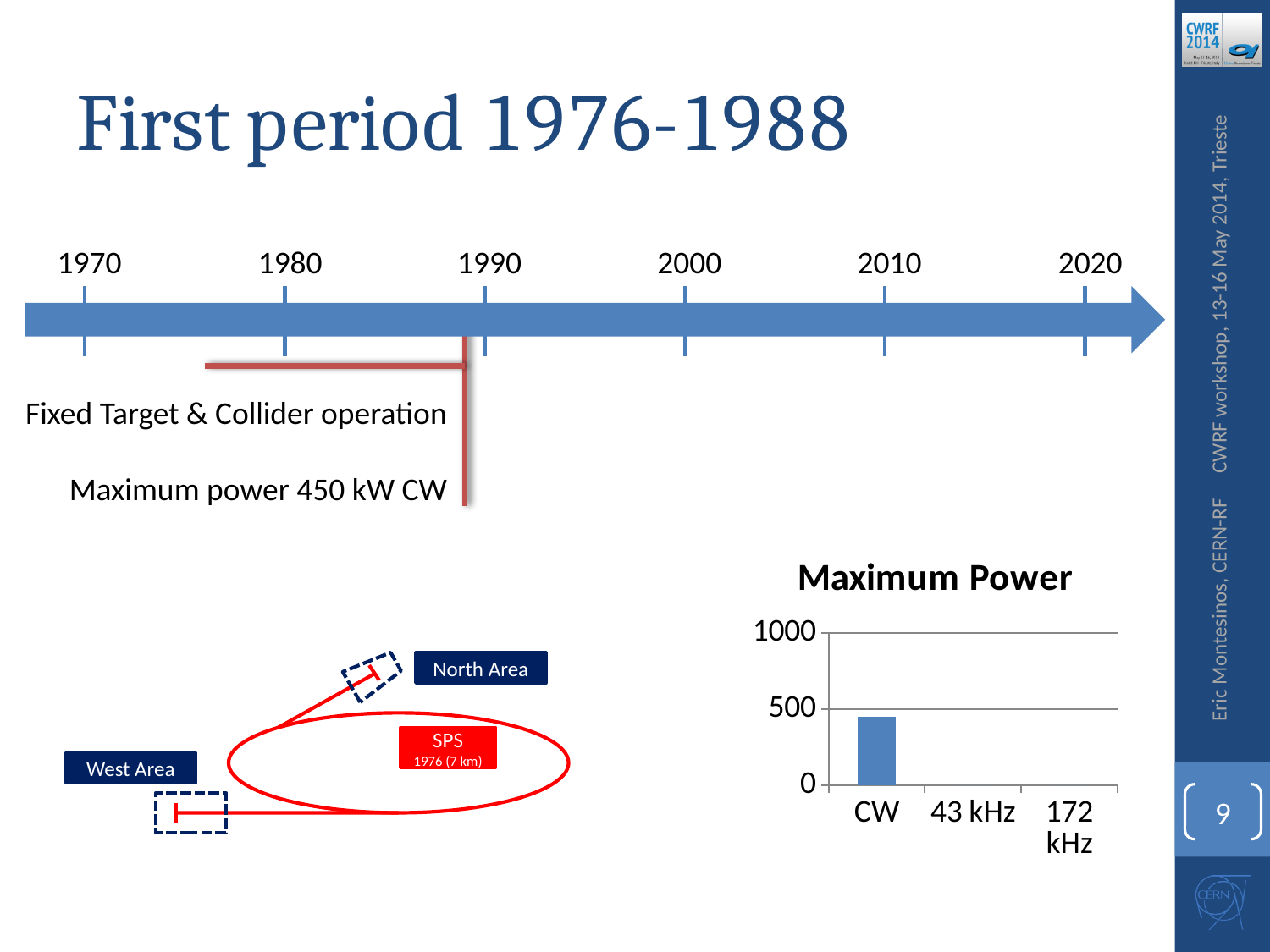

# First period 1976-1988
1970
1980
1990
2000
2010
2020
CWRF workshop, 13-16 May 2014, Trieste

Fixed Target & Collider operation

Maximum power 450 kW CW

### Chart: Maximum Power

| Category | Column1 |
|---|---|
| CW | 450.0 |
| 43 kHz | 0.0 |
| 172 kHz | 0.0 |
Eric Montesinos, CERN-RF

North Area

SPS
1976 (7 km)
West Area
9